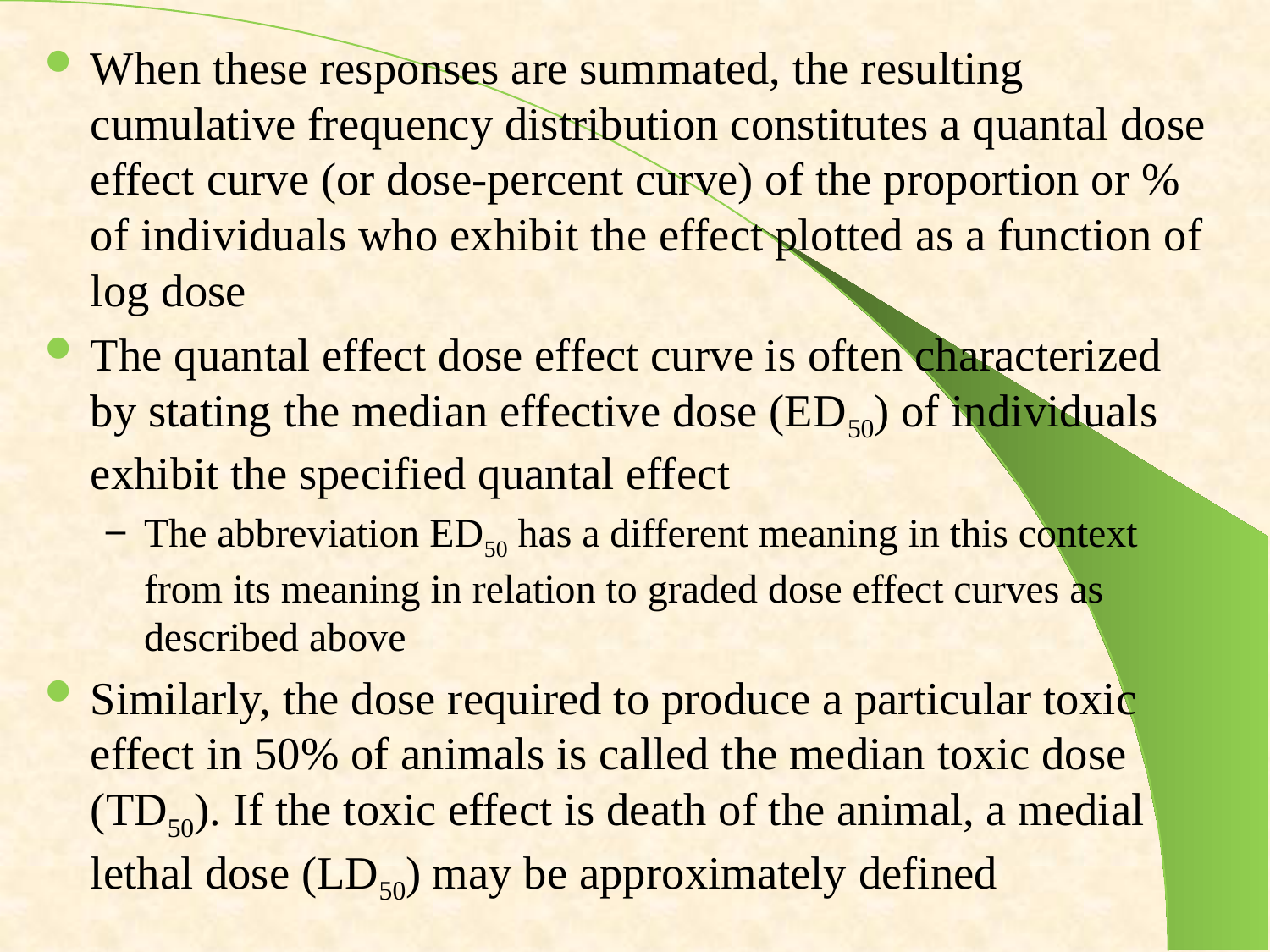

When these responses are summated, the resulting cumulative frequency distribution constitutes a quantal dose effect curve (or dose-percent curve) of the proportion or % of individuals who exhibit the effect plotted as a function of log dose
The quantal effect dose effect curve is often characterized by stating the median effective dose (ED50) of individuals exhibit the specified quantal effect
The abbreviation ED50 has a different meaning in this context from its meaning in relation to graded dose effect curves as described above
Similarly, the dose required to produce a particular toxic effect in 50% of animals is called the median toxic dose (TD50). If the toxic effect is death of the animal, a medial lethal dose (LD50) may be approximately defined